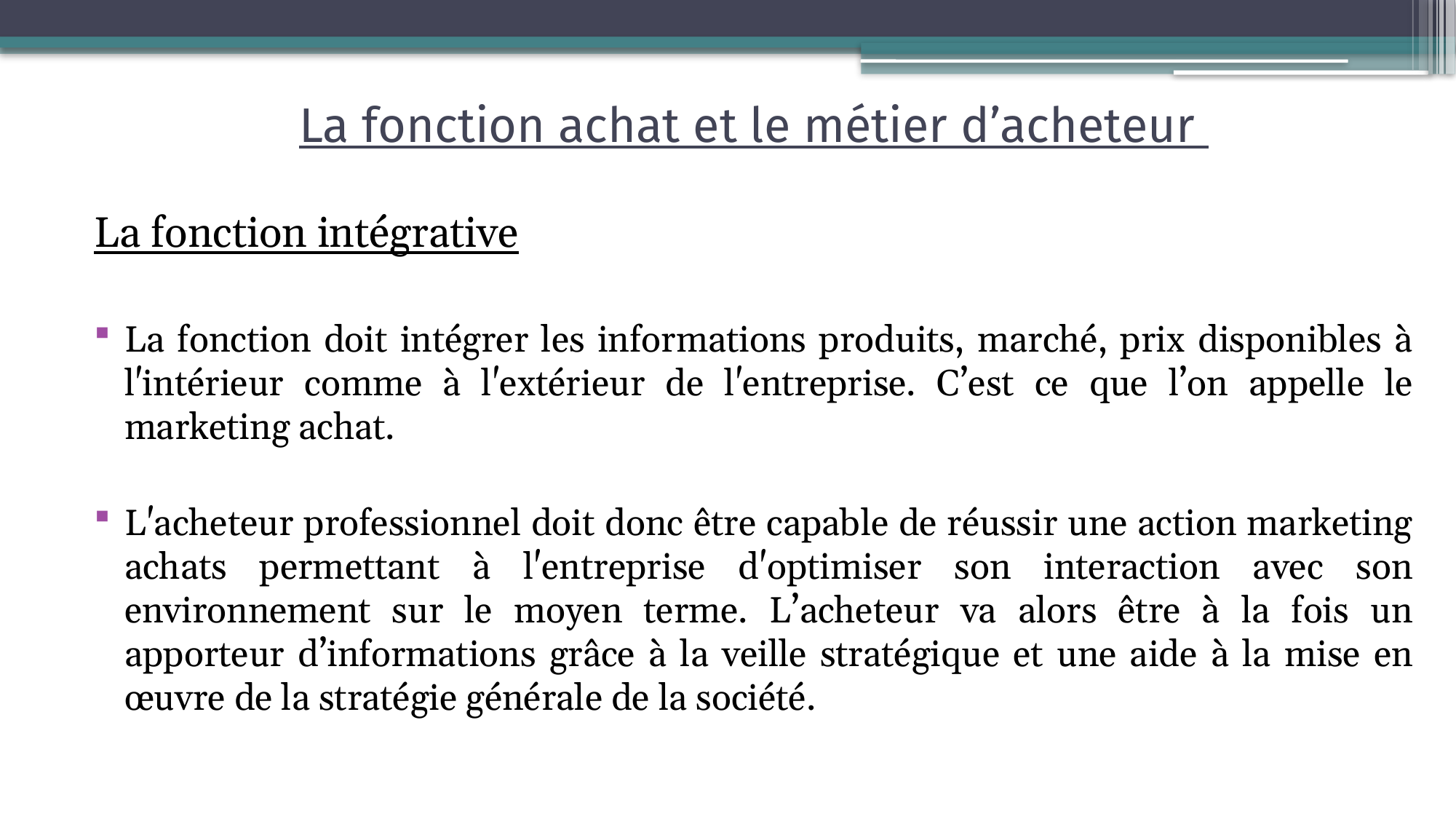

La fonction achat et le métier d’acheteur

La fonction intégrative

La fonction doit intégrer les informations produits, marché, prix disponibles à l'intérieur comme à l'extérieur de l'entreprise. C’est ce que l’on appelle le marketing achat.

L'acheteur professionnel doit donc être capable de réussir une action marketing achats permettant à l'entreprise d'optimiser son interaction avec son environnement sur le moyen terme. L’acheteur va alors être à la fois un apporteur d’informations grâce à la veille stratégique et une aide à la mise en œuvre de la stratégie générale de la société.